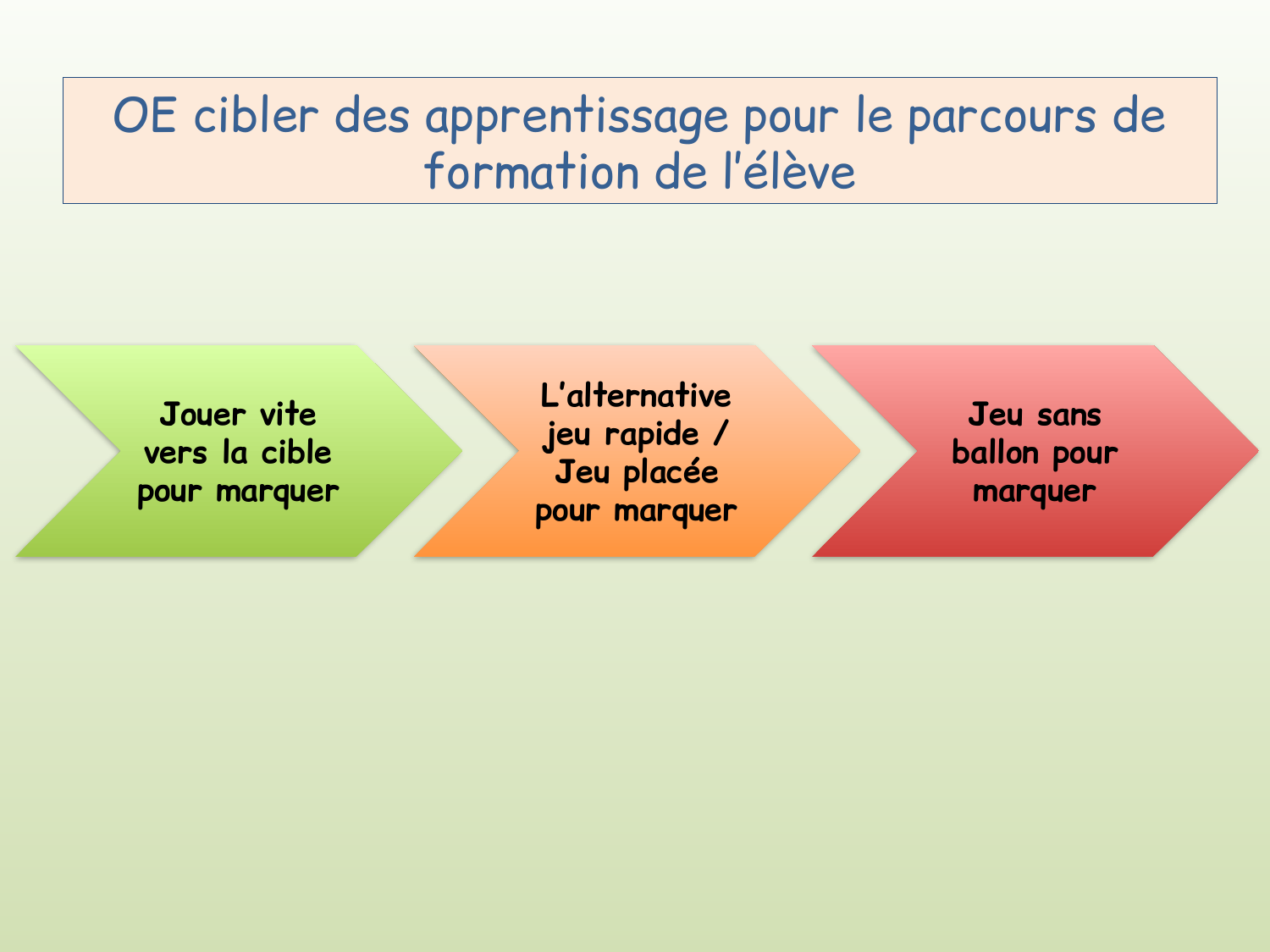

OE cibler des apprentissage pour le parcours de formation de l’élève
Jouer vite vers la cible pour marquer
L’alternative jeu rapide / Jeu placée pour marquer
Jeu sans ballon pour marquer